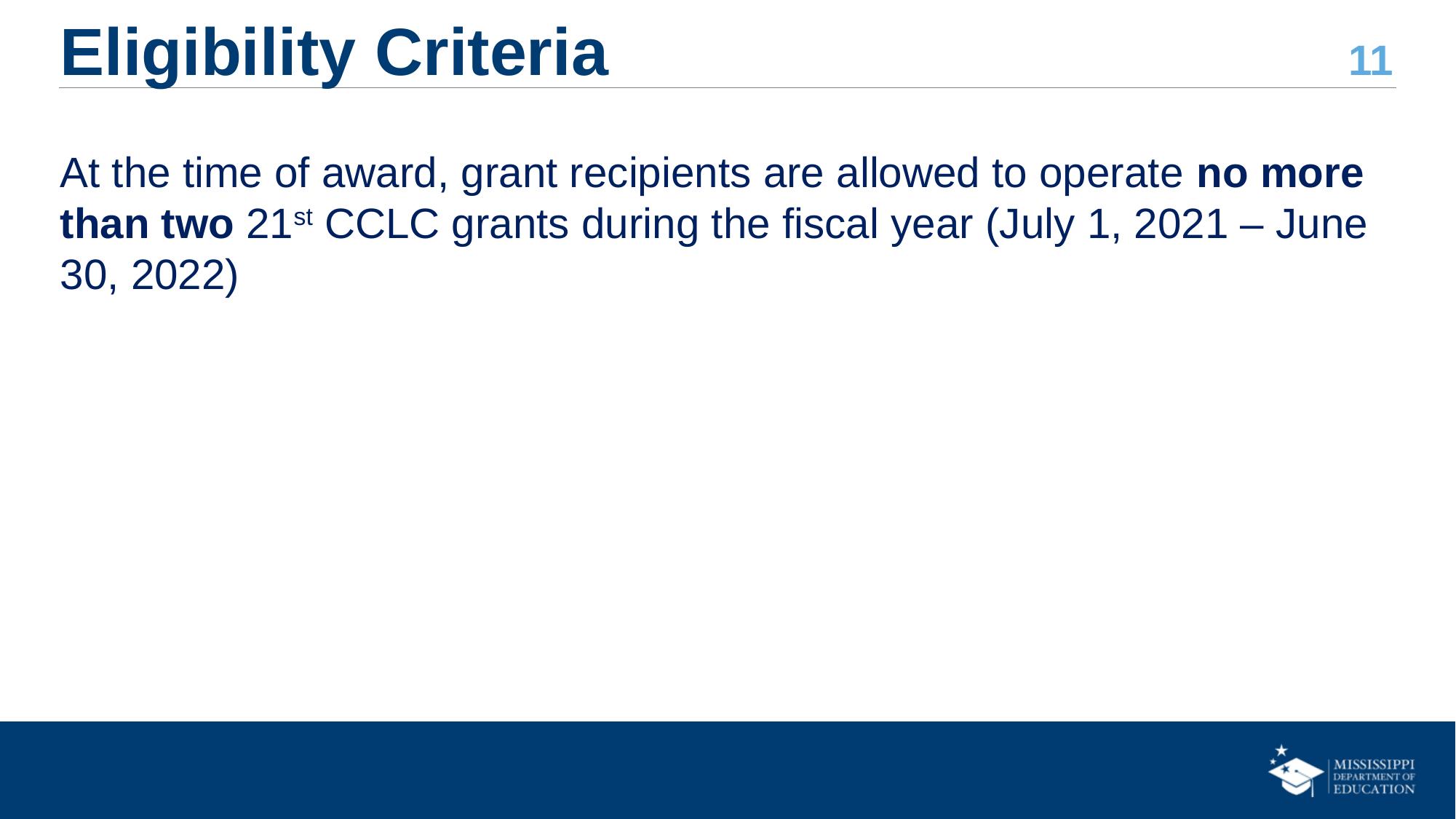

# Eligibility Criteria
At the time of award, grant recipients are allowed to operate no more than two 21st CCLC grants during the fiscal year (July 1, 2021 – June 30, 2022)